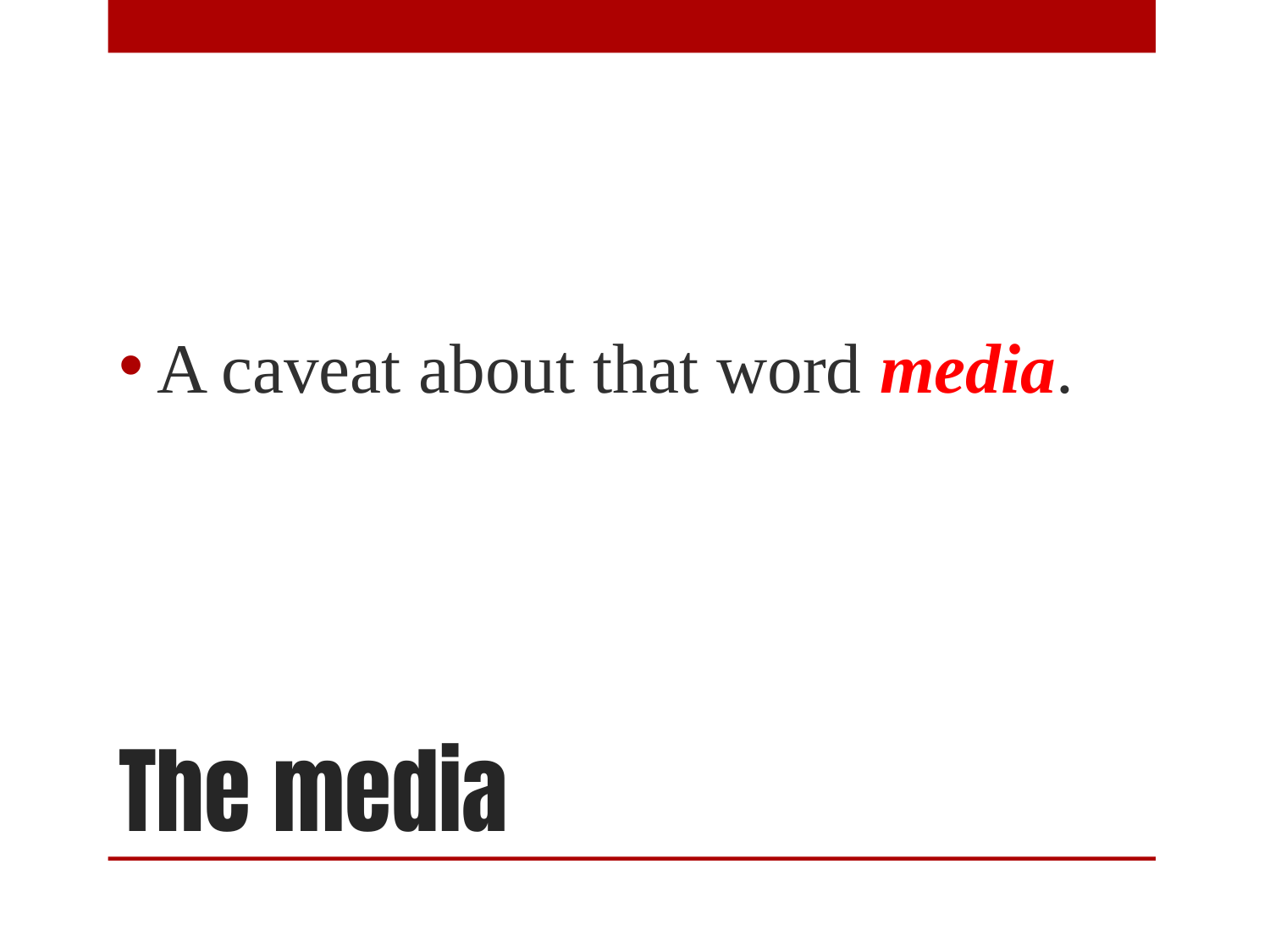

A caveat about that word media.
# The media